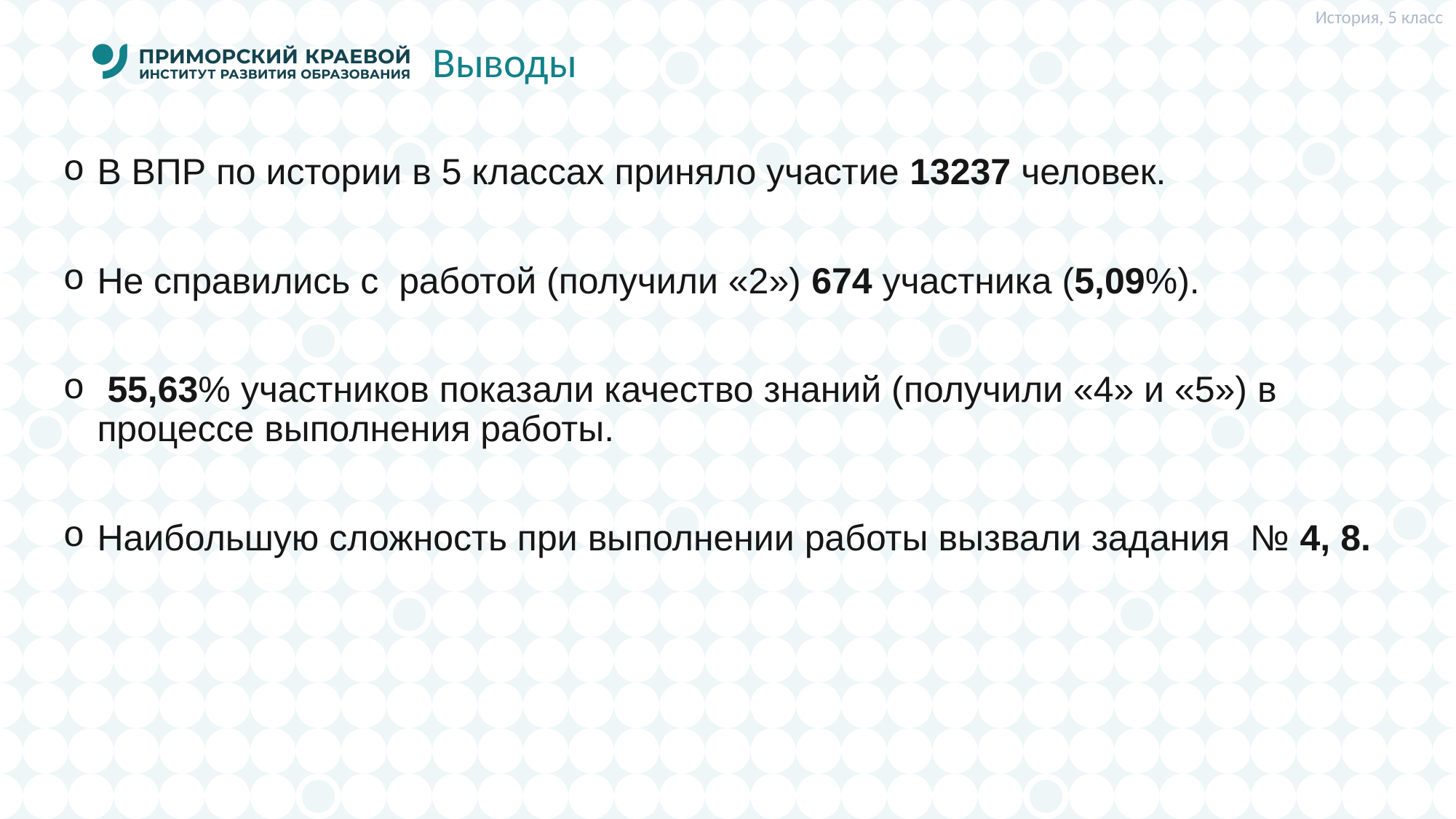

История, 5 класс
# Выводы
В ВПР по истории в 5 классах приняло участие 13237 человек.

Не справились с  работой (получили «2») 674 участника (5,09%).

 55,63% участников показали качество знаний (получили «4» и «5») в  процессе выполнения работы.

Наибольшую сложность при выполнении работы вызвали задания  № 4, 8.